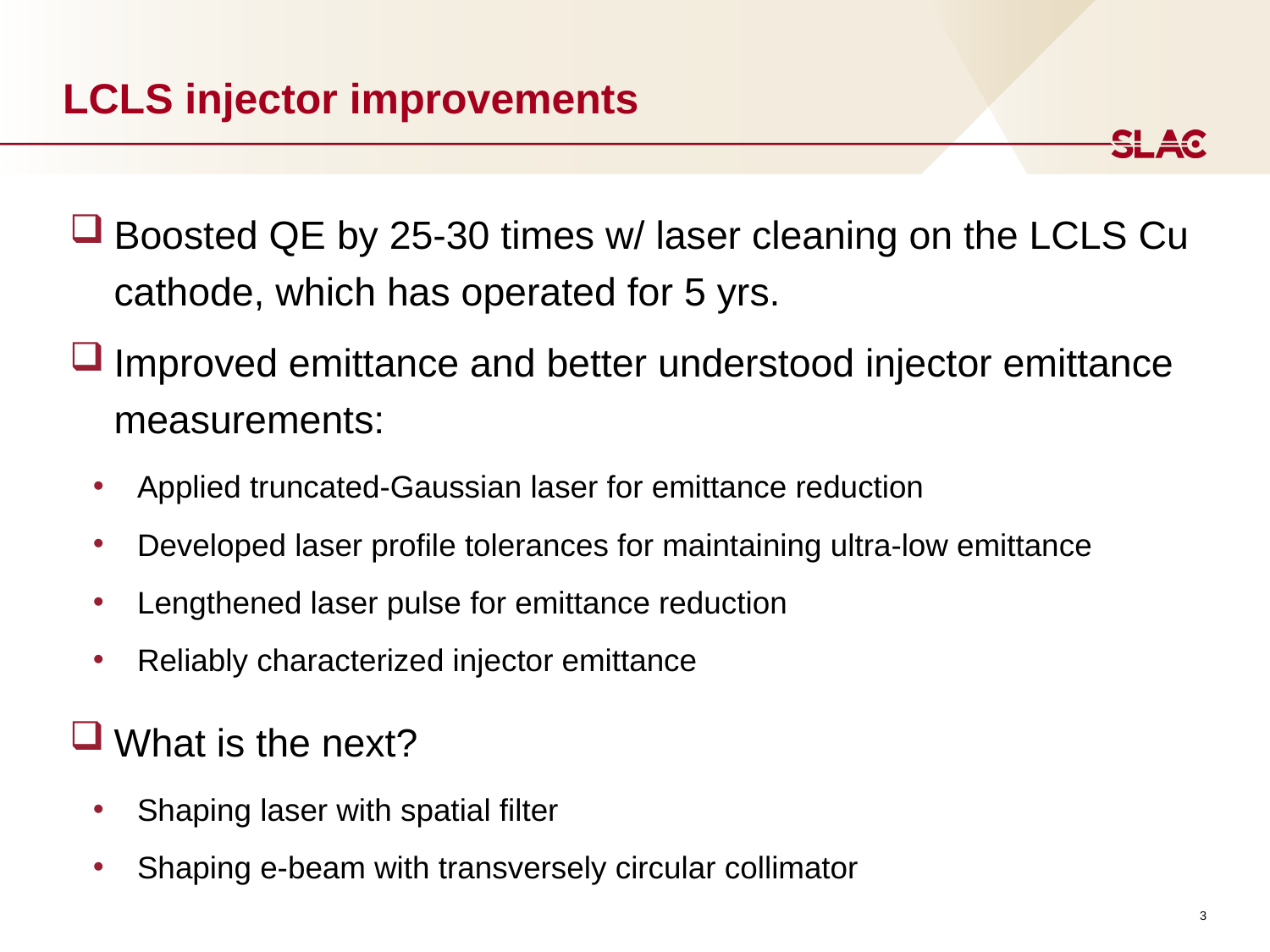

# LCLS injector improvements
Boosted QE by 25-30 times w/ laser cleaning on the LCLS Cu cathode, which has operated for 5 yrs.

Improved emittance and better understood injector emittance measurements:
Applied truncated-Gaussian laser for emittance reduction
Developed laser profile tolerances for maintaining ultra-low emittance
Lengthened laser pulse for emittance reduction
Reliably characterized injector emittance

What is the next?
Shaping laser with spatial filter
Shaping e-beam with transversely circular collimator

3